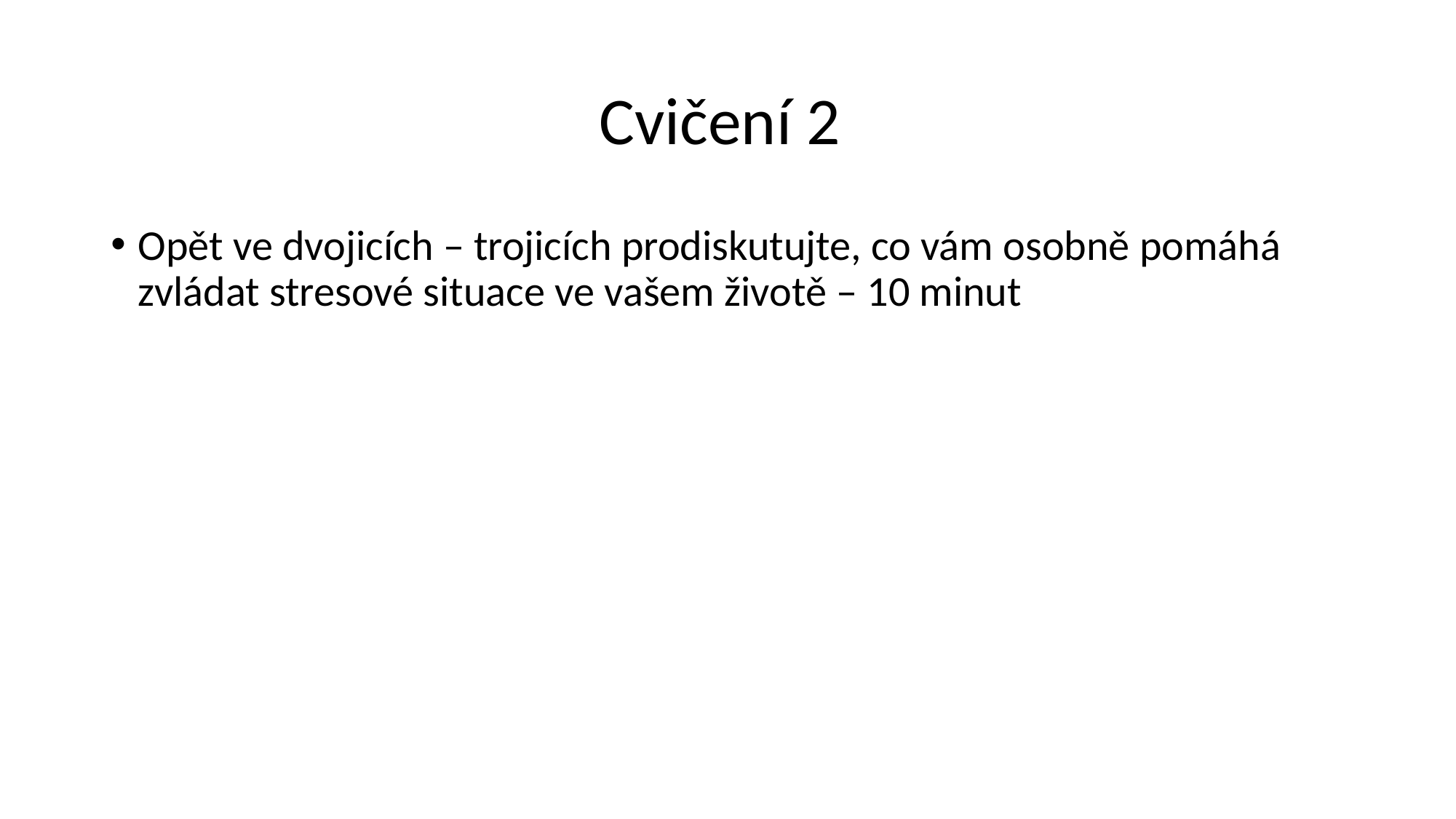

# Cvičení 2
Opět ve dvojicích – trojicích prodiskutujte, co vám osobně pomáhá zvládat stresové situace ve vašem životě – 10 minut